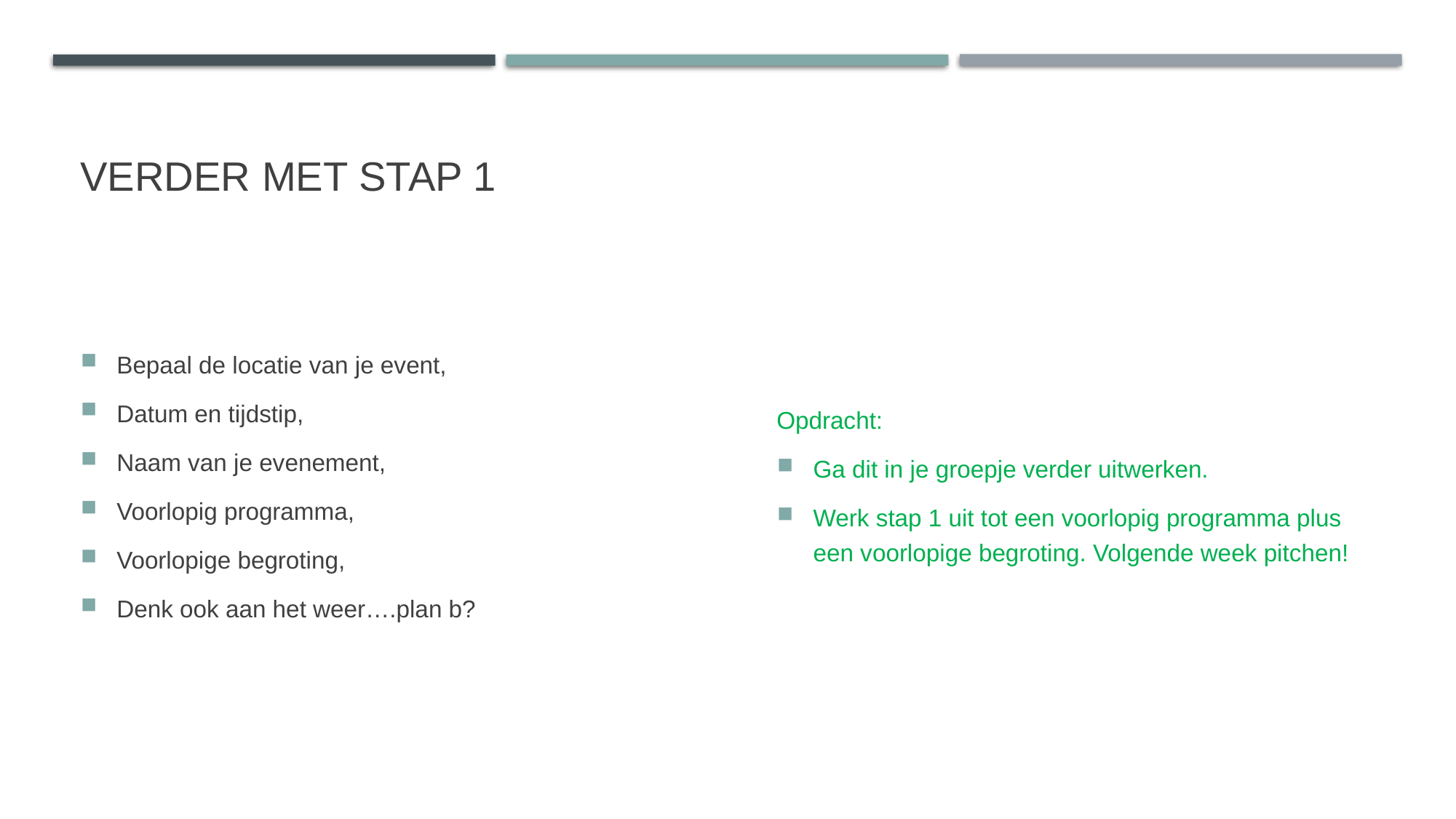

# Verder met stap 1
Bepaal de locatie van je event,
Datum en tijdstip,
Naam van je evenement,
Voorlopig programma,
Voorlopige begroting,
Denk ook aan het weer….plan b?
Opdracht:
Ga dit in je groepje verder uitwerken.
Werk stap 1 uit tot een voorlopig programma plus een voorlopige begroting. Volgende week pitchen!